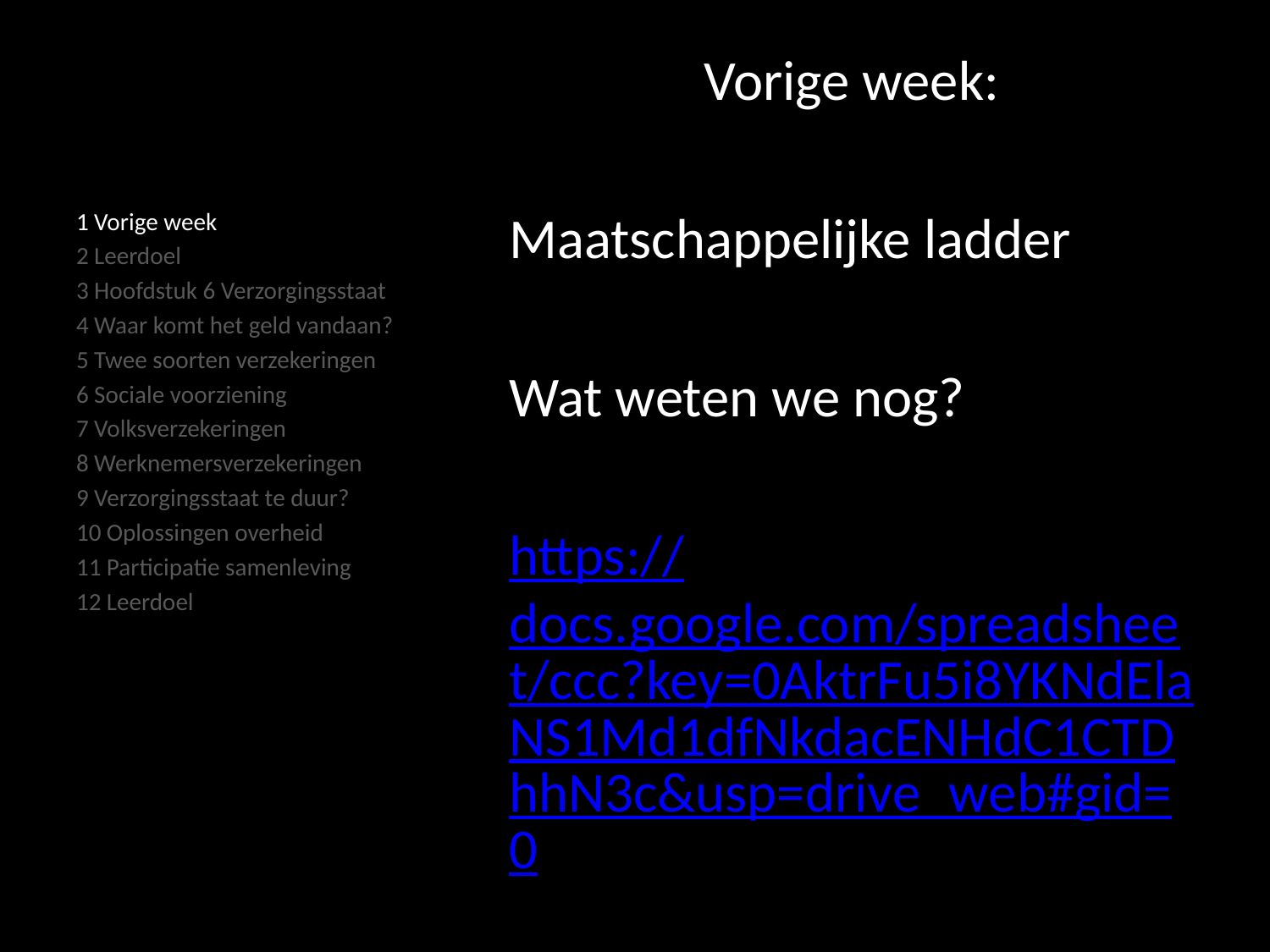

#
Vorige week:

Maatschappelijke ladder

Wat weten we nog?

https://docs.google.com/spreadsheet/ccc?key=0AktrFu5i8YKNdElaNS1Md1dfNkdacENHdC1CTDhhN3c&usp=drive_web#gid=0

1 Vorige week
2 Leerdoel
3 Hoofdstuk 6 Verzorgingsstaat
4 Waar komt het geld vandaan?
5 Twee soorten verzekeringen
6 Sociale voorziening
7 Volksverzekeringen
8 Werknemersverzekeringen
9 Verzorgingsstaat te duur?
10 Oplossingen overheid
11 Participatie samenleving
12 Leerdoel